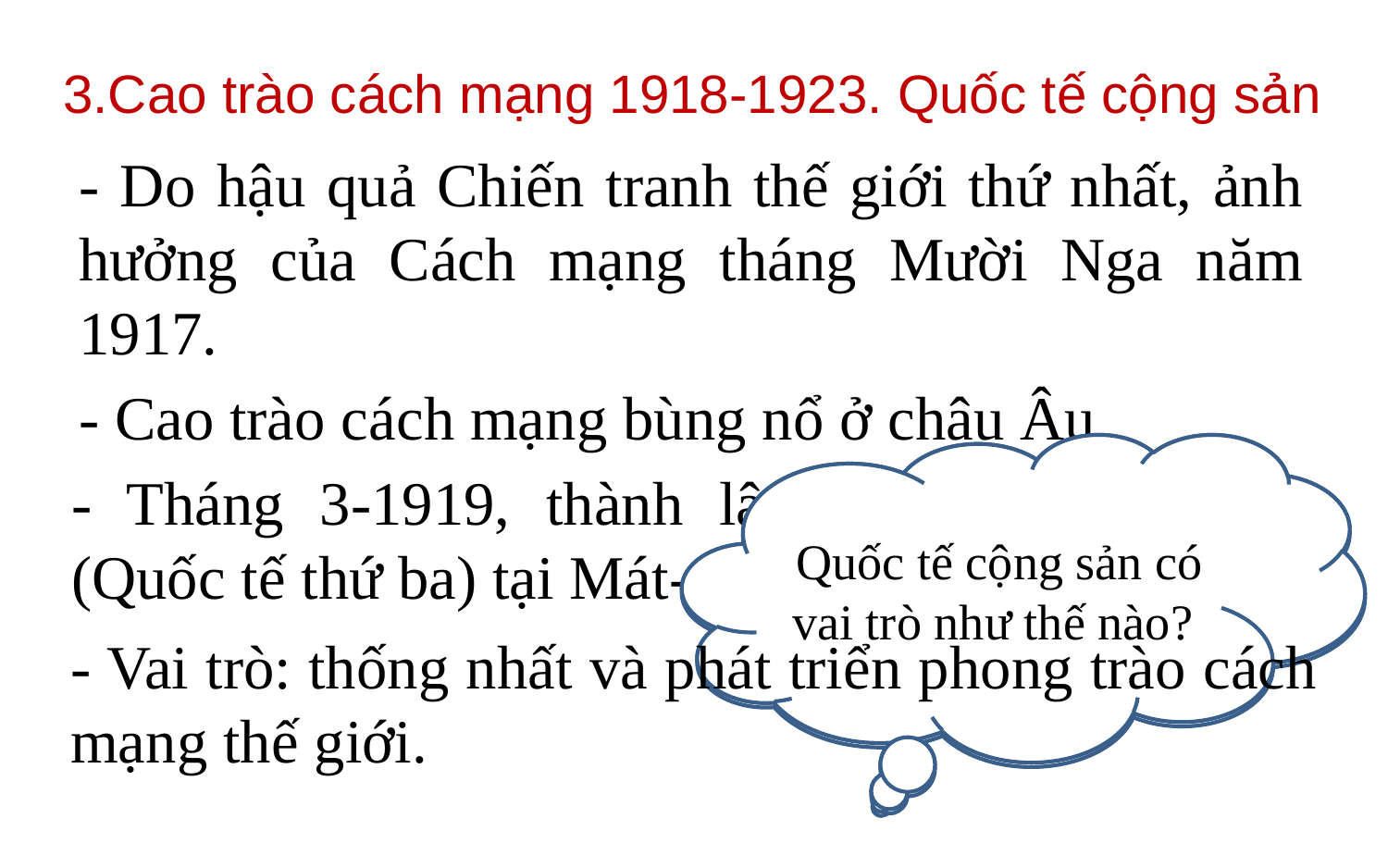

3.Cao trào cách mạng 1918-1923. Quốc tế cộng sản
- Do hậu quả Chiến tranh thế giới thứ nhất, ảnh hưởng của Cách mạng tháng Mười Nga năm 1917.
- Cao trào cách mạng bùng nổ ở châu Âu
Nguyên nhân dẫn đến sự xuất hiện của Quốc tế cộng sản?
Quốc tế cộng sản có vai trò như thế nào?
Quốc tế cộng sản được hình thành vào thời gian nào?
- Tháng 3-1919, thành lập Quốc tế cộng sản (Quốc tế thứ ba) tại Mát-xcơ-va.
- Vai trò: thống nhất và phát triển phong trào cách mạng thế giới.